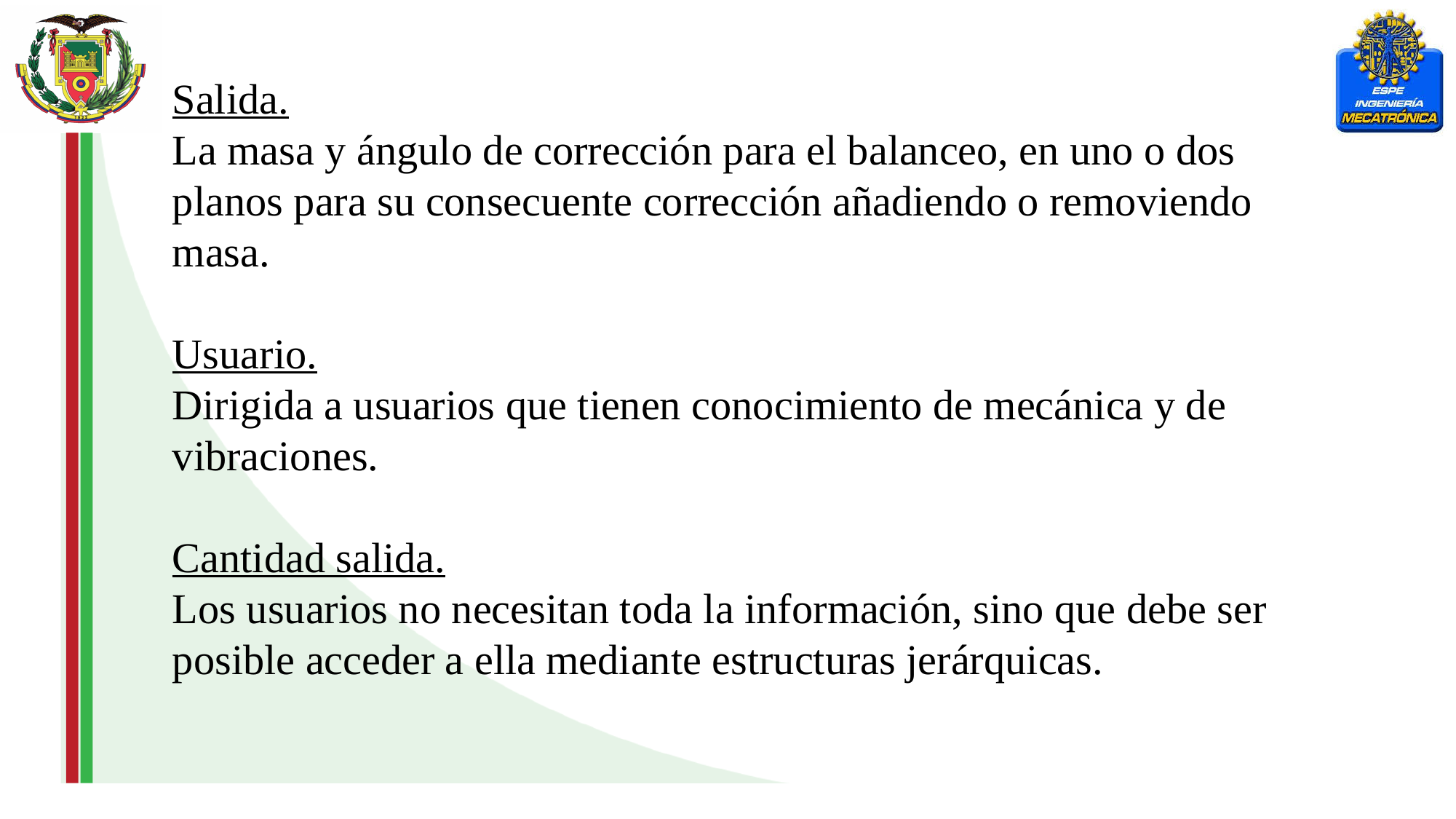

Salida.
La masa y ángulo de corrección para el balanceo, en uno o dos planos para su consecuente corrección añadiendo o removiendo masa.

Usuario.
Dirigida a usuarios que tienen conocimiento de mecánica y de vibraciones.

Cantidad salida.
Los usuarios no necesitan toda la información, sino que debe ser posible acceder a ella mediante estructuras jerárquicas.